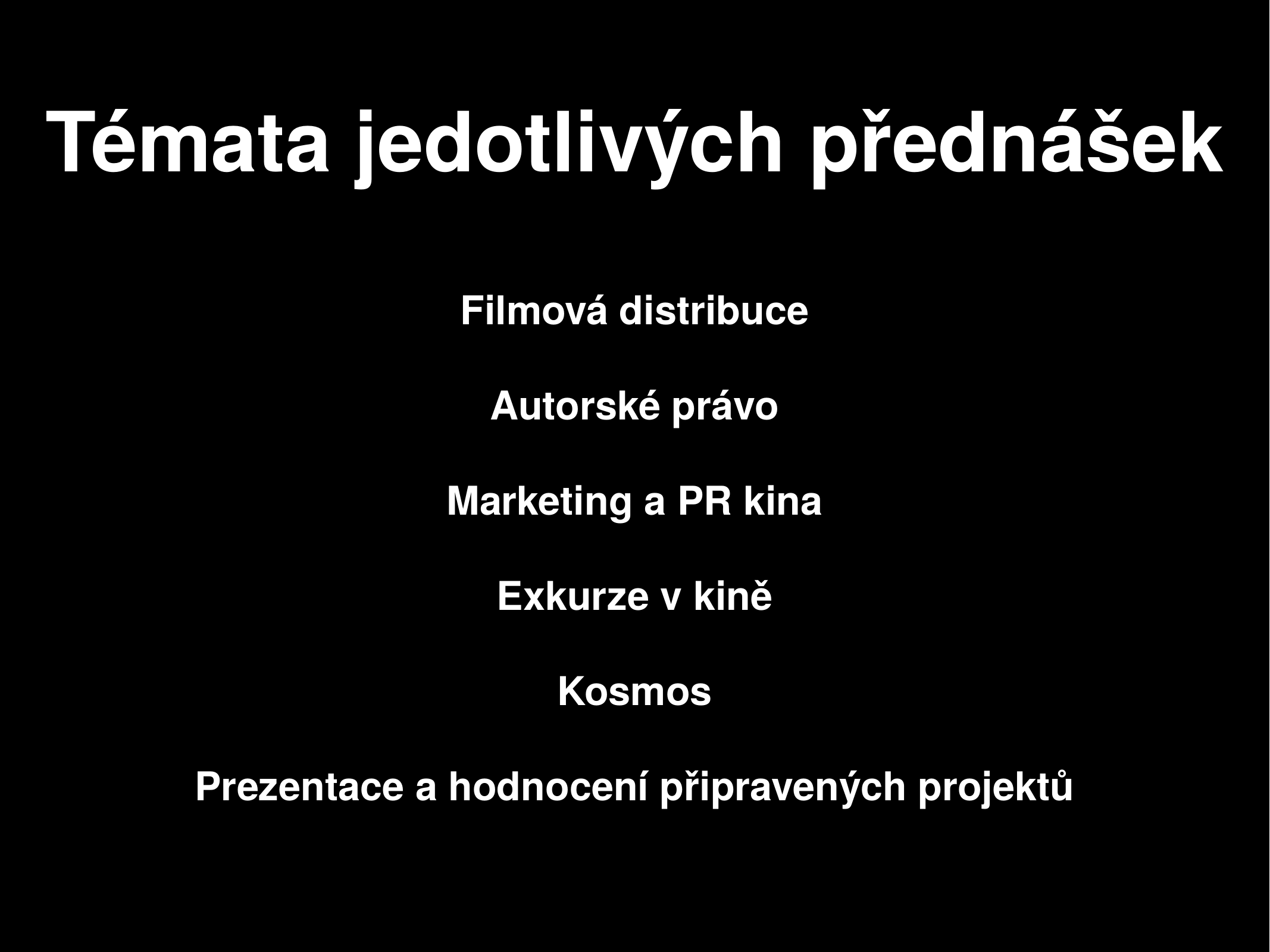

# Témata jedotlivých přednášek
Filmová distribuce

Autorské právo

Marketing a PR kina

Exkurze v kině

Kosmos

Prezentace a hodnocení připravených projektů